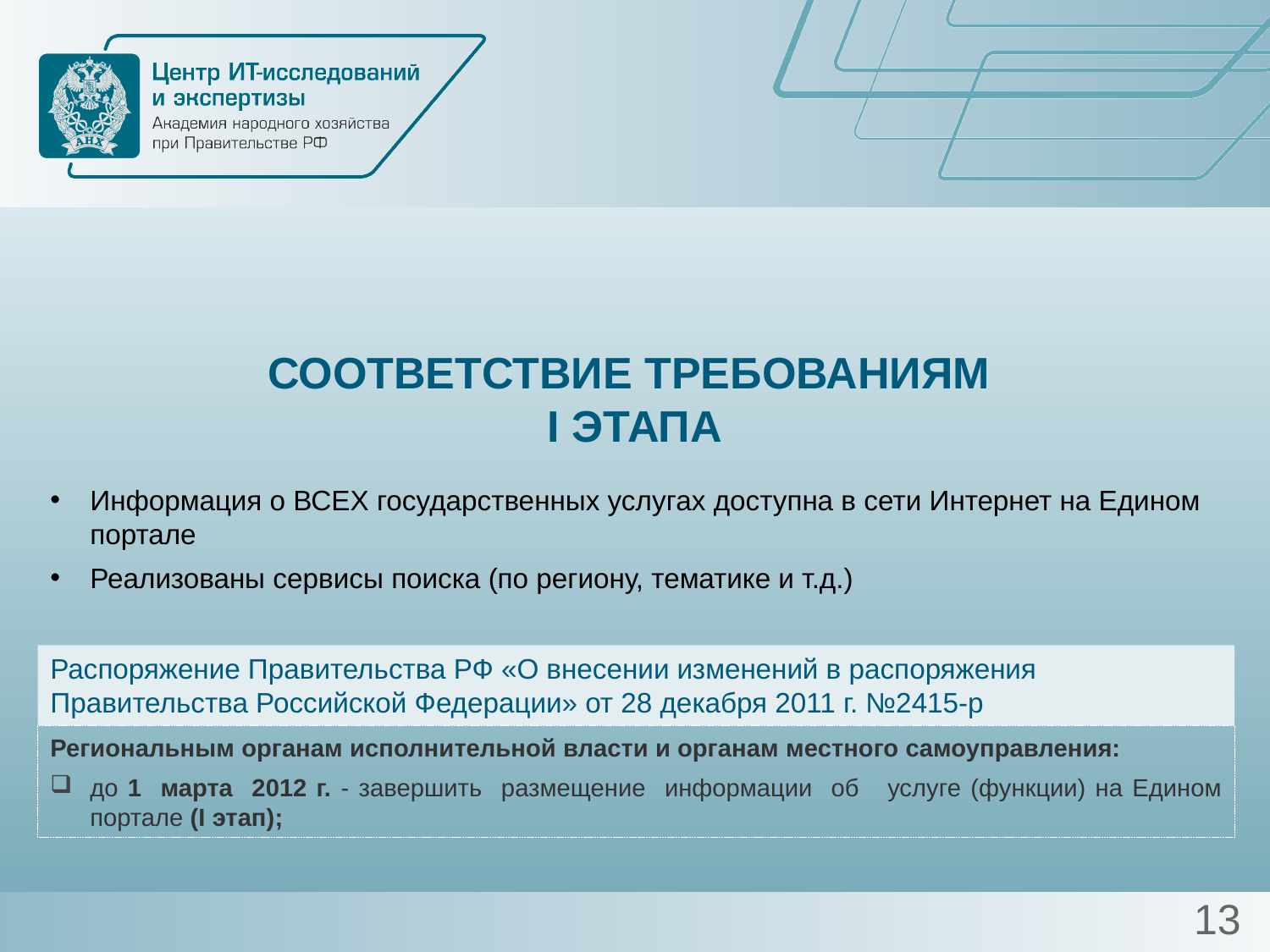

# СООТВЕТСТВИЕ ТРЕБОВАНИЯМ I ЭТАПА
Информация о ВСЕХ государственных услугах доступна в сети Интернет на Едином портале
Реализованы сервисы поиска (по региону, тематике и т.д.)
Распоряжение Правительства РФ «О внесении изменений в распоряжения Правительства Российской Федерации» от 28 декабря 2011 г. №2415-р
Региональным органам исполнительной власти и органам местного самоуправления:
до 1  марта  2012 г. - завершить  размещение  информации  об   услуге (функции) на Едином портале (I этап);
13